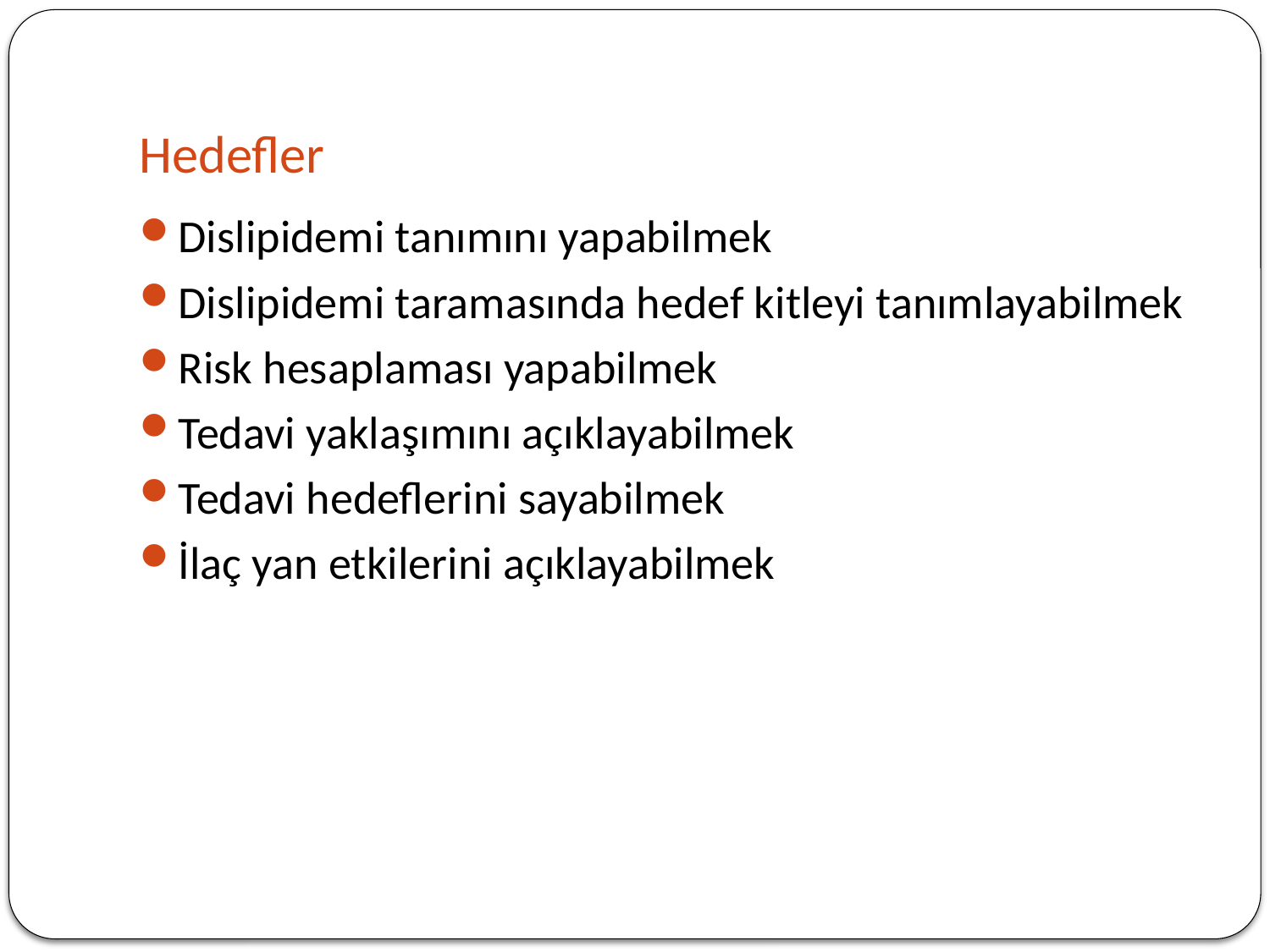

# Hedefler
Dislipidemi tanımını yapabilmek
Dislipidemi taramasında hedef kitleyi tanımlayabilmek
Risk hesaplaması yapabilmek
Tedavi yaklaşımını açıklayabilmek
Tedavi hedeflerini sayabilmek
İlaç yan etkilerini açıklayabilmek